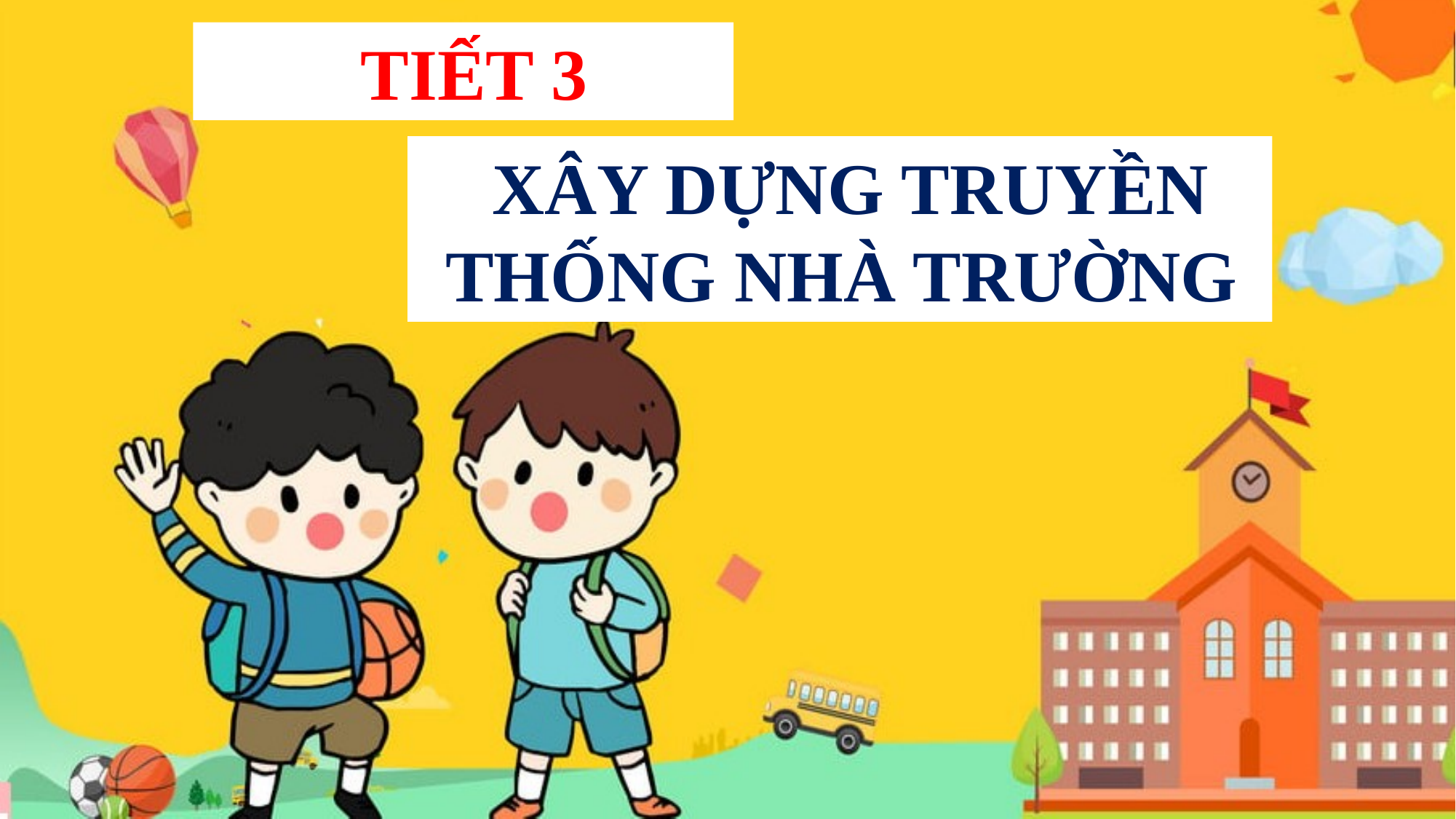

TIẾT 3
XÂY DỰNG TRUYỀN THỐNG NHÀ TRƯỜNG